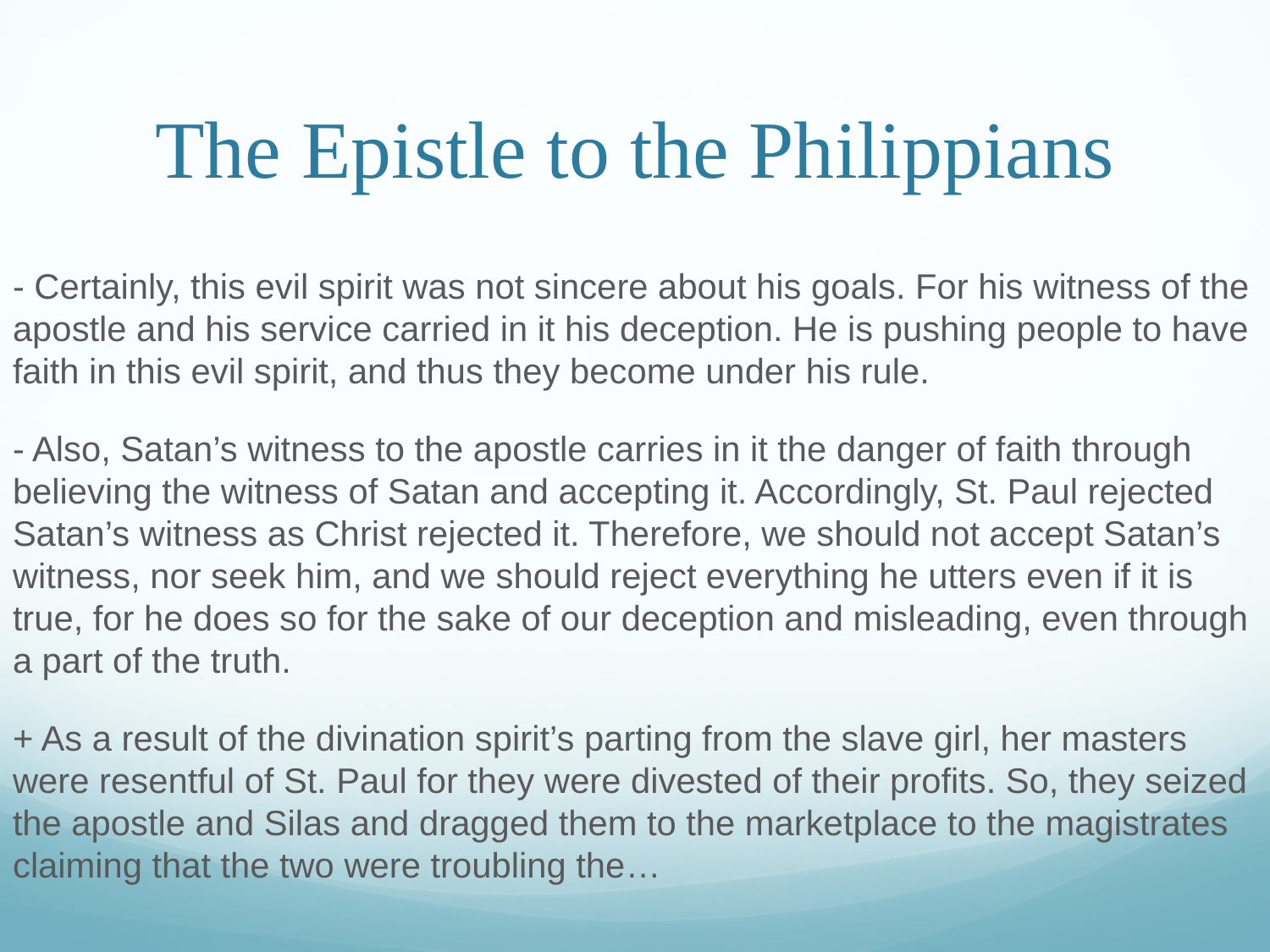

# The Epistle to the Philippians
- Certainly, this evil spirit was not sincere about his goals. For his witness of the apostle and his service carried in it his deception. He is pushing people to have faith in this evil spirit, and thus they become under his rule.
- Also, Satan’s witness to the apostle carries in it the danger of faith through believing the witness of Satan and accepting it. Accordingly, St. Paul rejected Satan’s witness as Christ rejected it. Therefore, we should not accept Satan’s witness, nor seek him, and we should reject everything he utters even if it is true, for he does so for the sake of our deception and misleading, even through a part of the truth.
+ As a result of the divination spirit’s parting from the slave girl, her masters were resentful of St. Paul for they were divested of their profits. So, they seized the apostle and Silas and dragged them to the marketplace to the magistrates claiming that the two were troubling the…